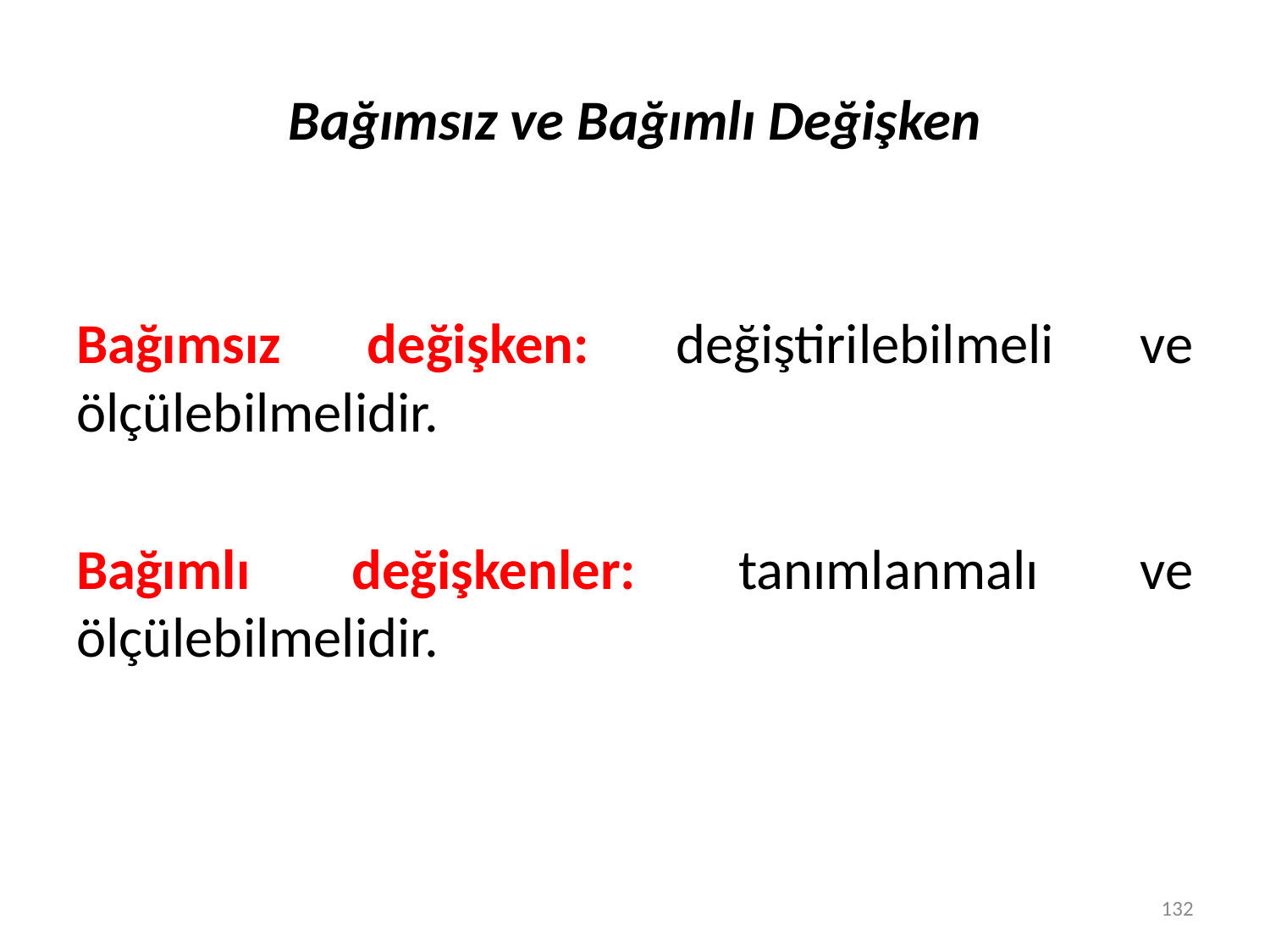

# Bağımsız ve Bağımlı Değişken

Bağımsız değişken: değiştirilebilmeli ve ölçülebilmelidir.

Bağımlı değişkenler: tanımlanmalı ve ölçülebilmelidir.

132